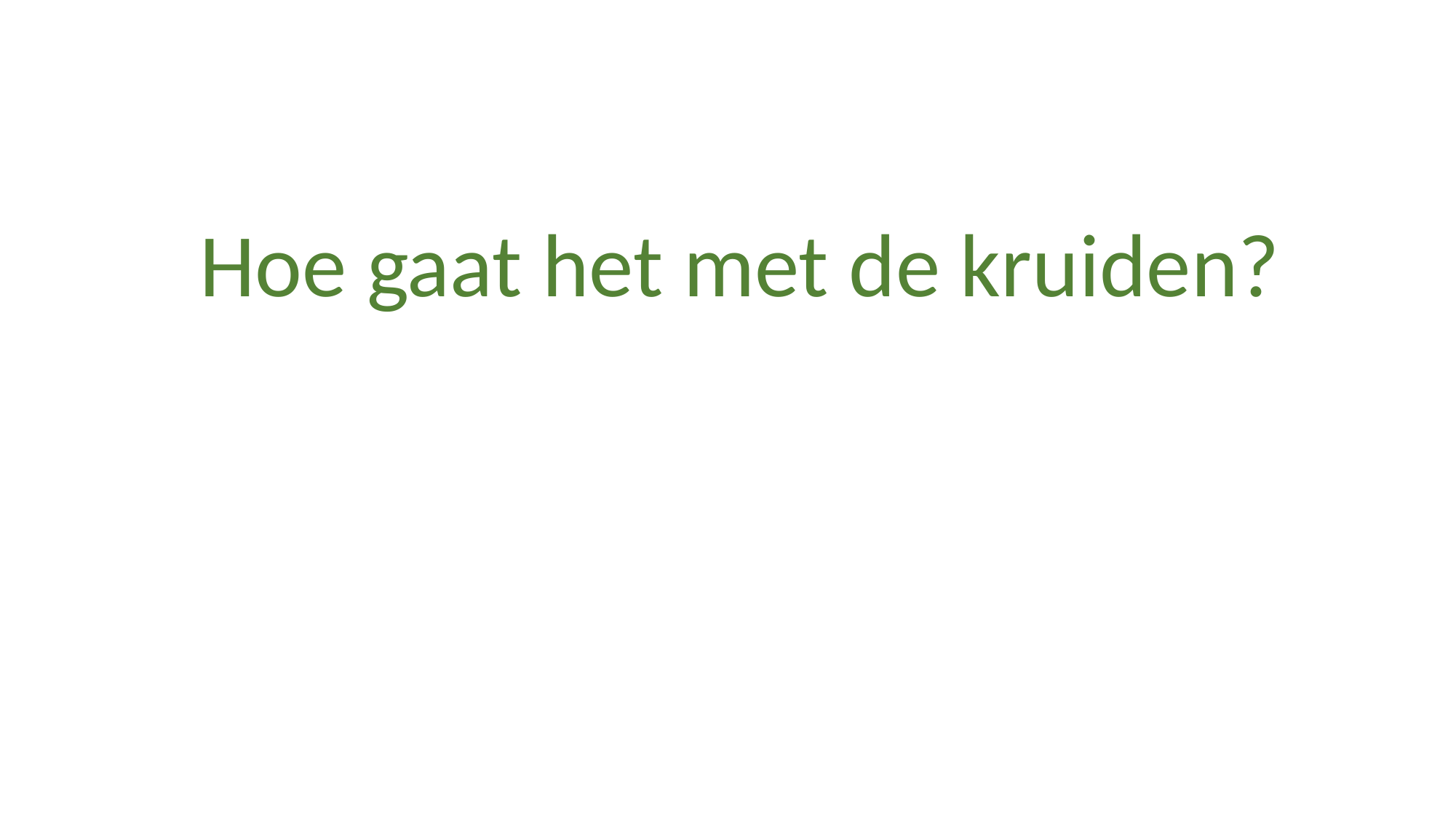

# Hoe gaat het met de kruiden?